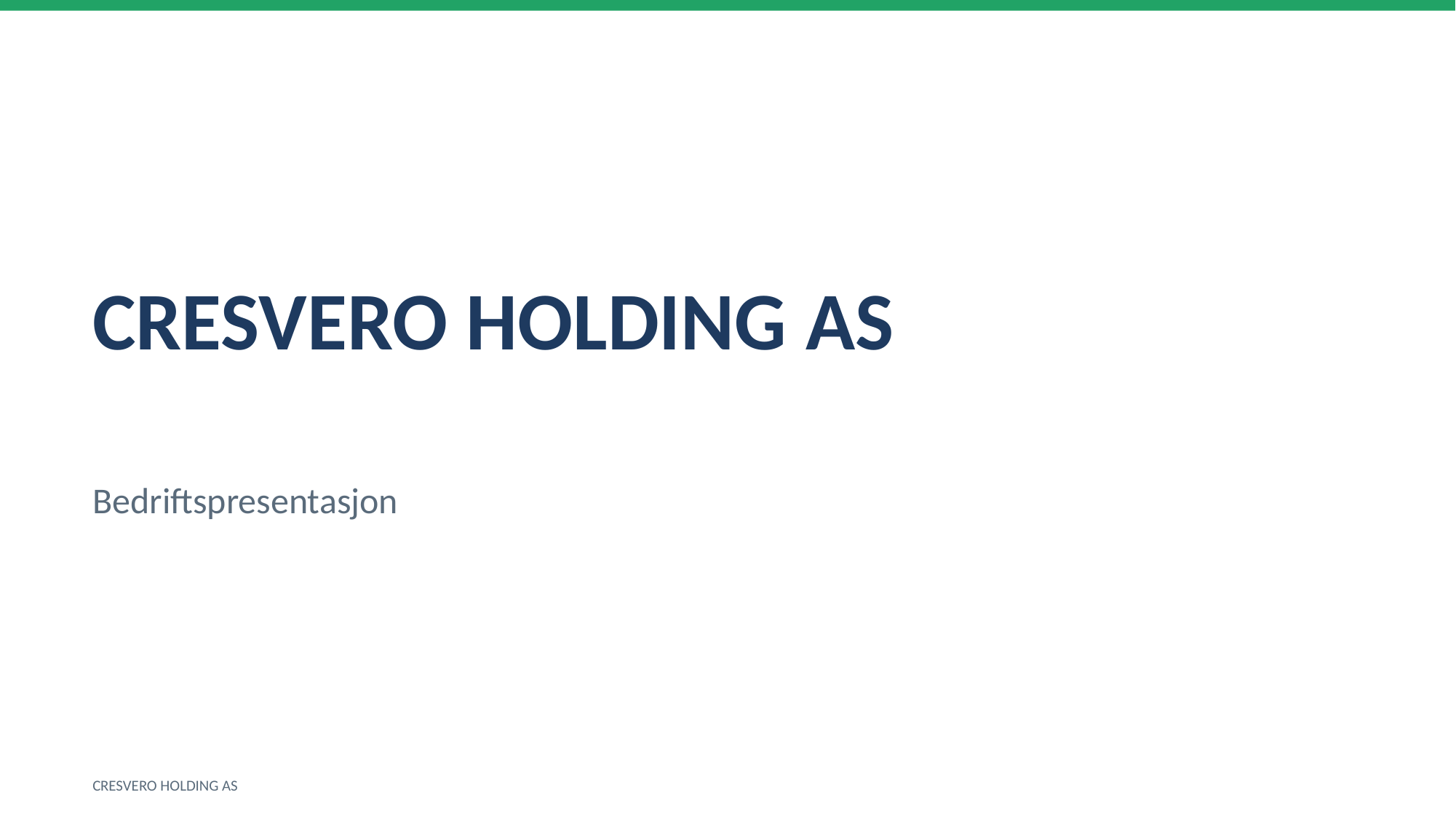

CRESVERO HOLDING AS
Bedriftspresentasjon
CRESVERO HOLDING AS